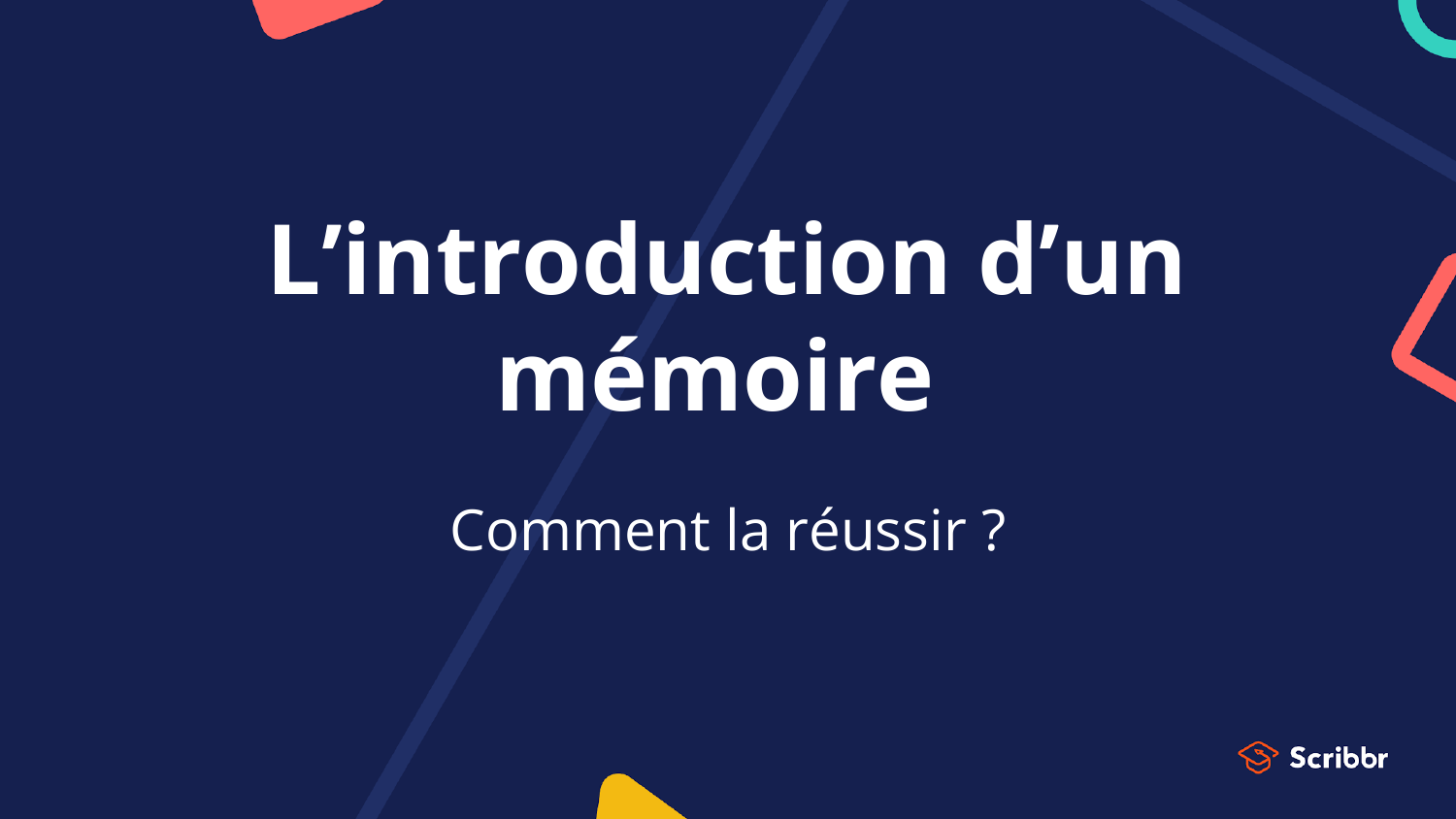

# L’introduction d’un mémoire
Comment la réussir ?